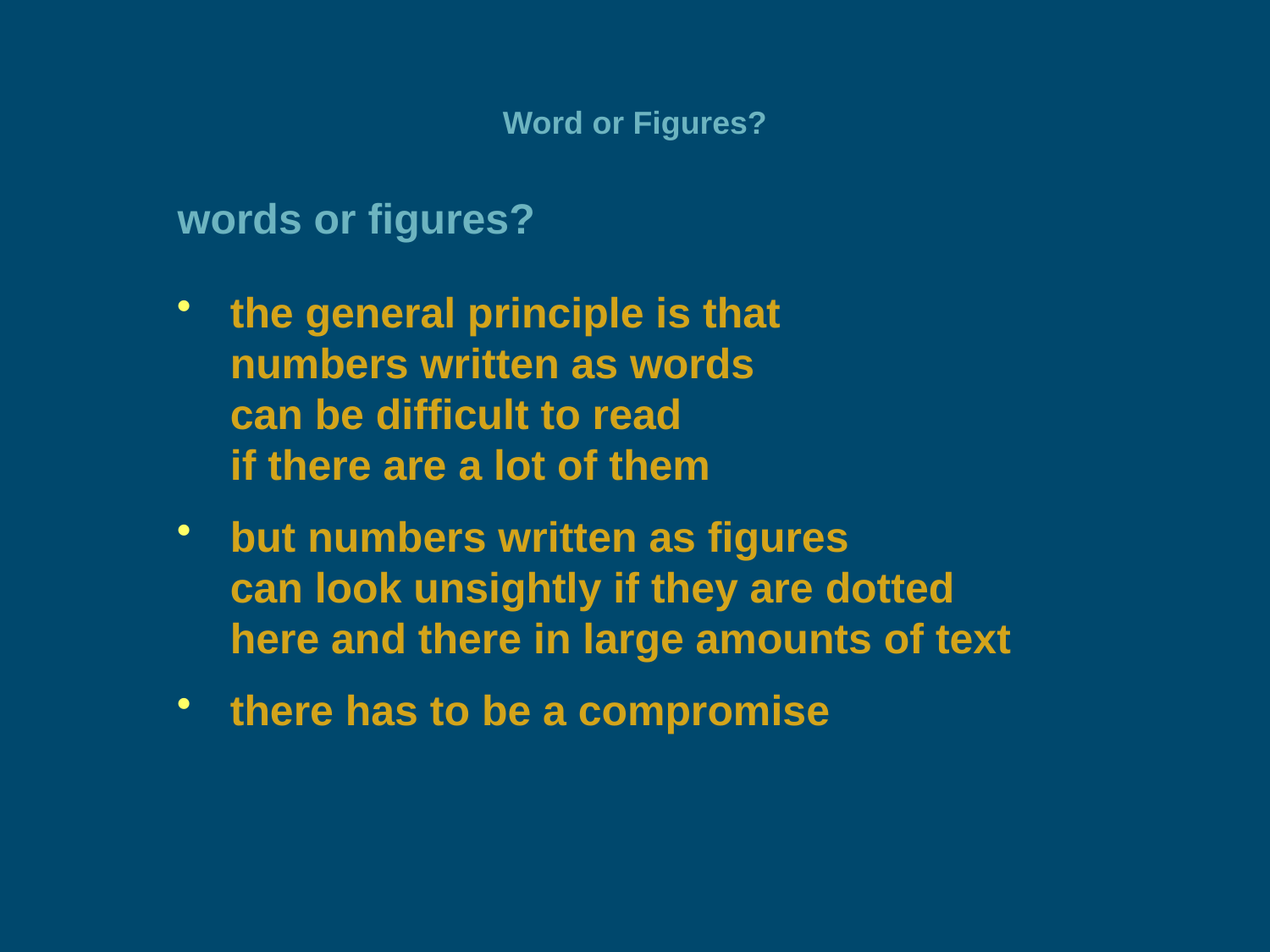

# Word or Figures?
words or figures?
the general principle is that
numbers written as words
can be difficult to read
if there are a lot of them
but numbers written as figures
can look unsightly if they are dotted
here and there in large amounts of text
there has to be a compromise